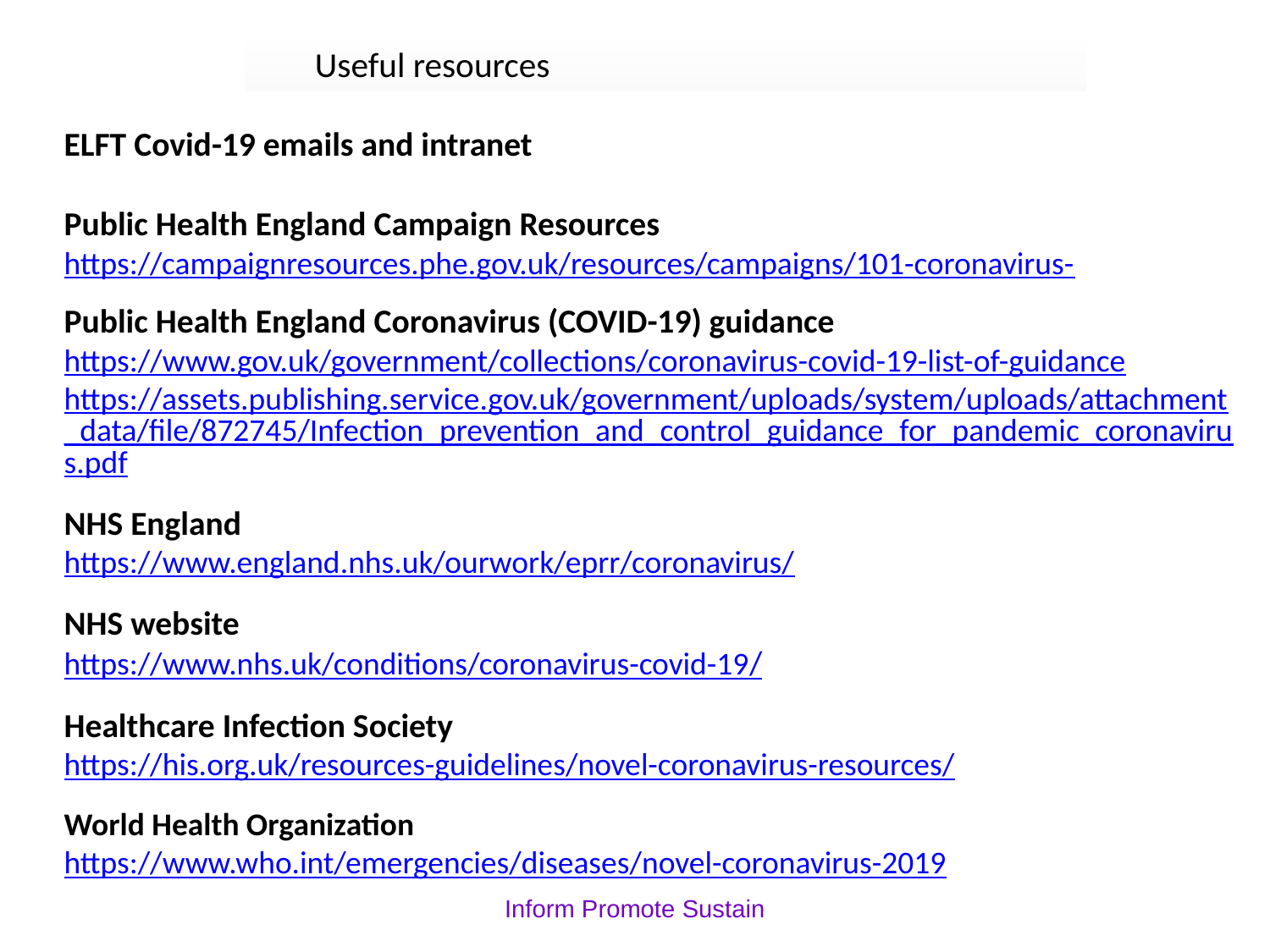

# Useful resources
ELFT Covid-19 emails and intranet

Public Health England Campaign Resources
https://campaignresources.phe.gov.uk/resources/campaigns/101-coronavirus-

Public Health England Coronavirus (COVID-19) guidance
https://www.gov.uk/government/collections/coronavirus-covid-19-list-of-guidance
https://assets.publishing.service.gov.uk/government/uploads/system/uploads/attachment_data/file/872745/Infection_prevention_and_control_guidance_for_pandemic_coronavirus.pdf

NHS England
https://www.england.nhs.uk/ourwork/eprr/coronavirus/

NHS website
https://www.nhs.uk/conditions/coronavirus-covid-19/

Healthcare Infection Society
https://his.org.uk/resources-guidelines/novel-coronavirus-resources/

World Health Organization
https://www.who.int/emergencies/diseases/novel-coronavirus-2019

Inform Promote Sustain